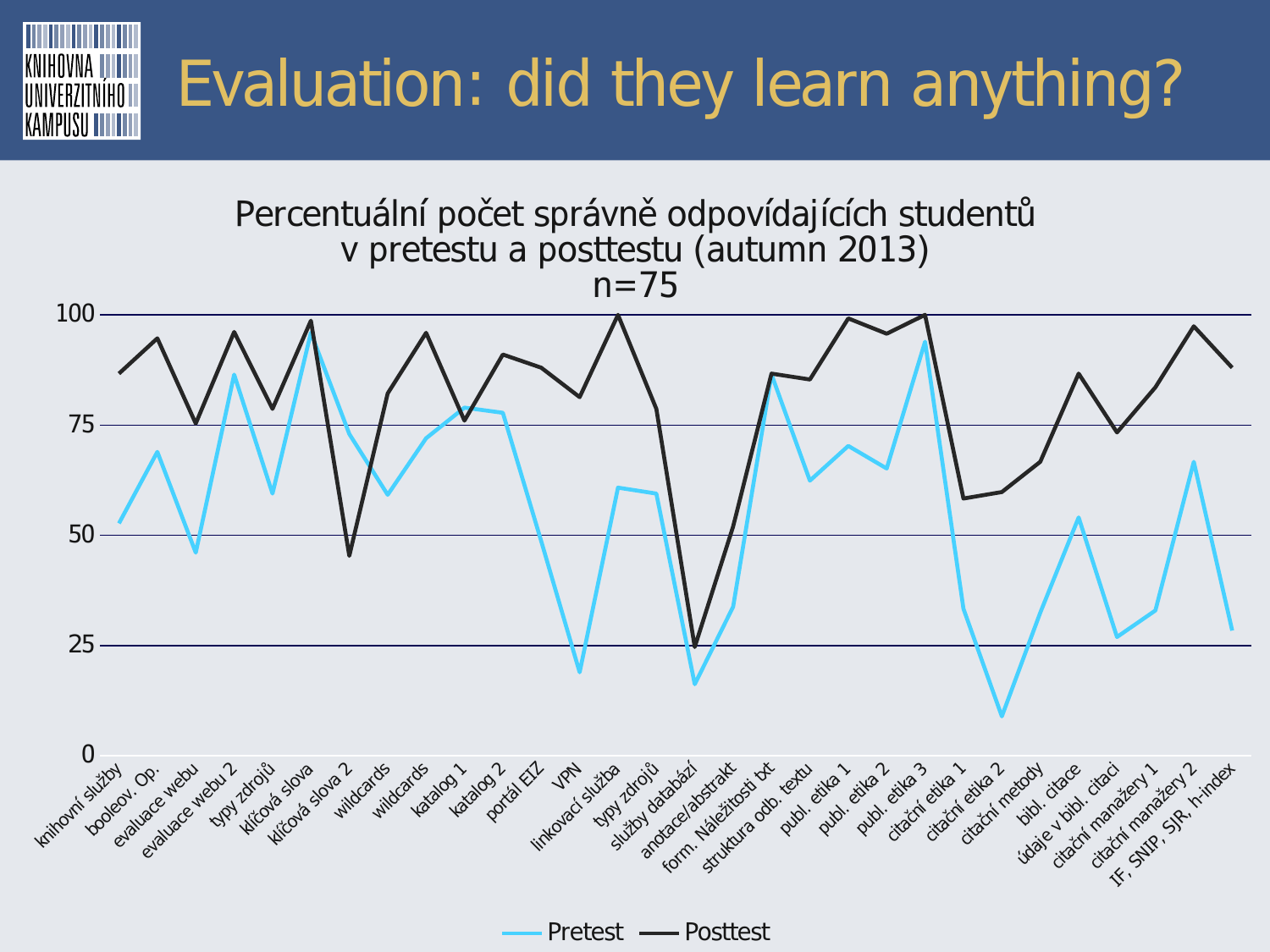

Evaluation: did they learn anything?

### Chart: Percentuální počet správně odpovídajících studentů v pretestu a posttestu (autumn 2013)
n=75

| Category | Pretest | Posttest |
|---|---|---|
| knihovní služby | 52.702702702702716 | 86.66666666666667 |
| booleov. Op. | 68.91891891891893 | 94.66666666666667 |
| evaluace webu | 46.06741573033708 | 75.34246575342458 |
| evaluace webu 2 | 86.4406779661017 | 96.10389610389603 |
| typy zdrojů | 59.459459459459424 | 78.66666666666666 |
| klíčová slova | 95.94594594594601 | 98.66666666666667 |
| klíčová slova 2 | 72.97297297297293 | 45.33333333333333 |
| wildcards | 59.183673469387735 | 82.17821782178213 |
| wildcards | 72.0 | 95.91836734693875 |
| katalog 1 | 78.94736842105269 | 76.0 |
| katalog 2 | 77.77777777777774 | 91.0 |
| portál EIZ | 48.648648648648646 | 88.0 |
| VPN | 18.91891891891893 | 81.33333333333329 |
| linkovací služba | 60.810810810810814 | 100.0 |
| typy zdrojů | 59.459459459459424 | 78.66666666666666 |
| služby databází | 16.216216216216218 | 24.657534246575324 |
| anotace/abstrakt | 33.783783783783775 | 52.0 |
| form. Náležitosti txt | 86.48648648648644 | 86.66666666666667 |
| struktura odb. textu | 62.38738738738734 | 85.3333333333333 |
| publ. etika 1 | 70.27027027027027 | 99.1869918699187 |
| publ. etika 2 | 65.15151515151516 | 95.71428571428572 |
| publ. etika 3 | 93.90243902439023 | 100.0 |
| citační etika 1 | 33.33333333333333 | 58.333333333333336 |
| citační etika 2 | 8.928571428571418 | 59.80392156862741 |
| citační metody | 32.432432432432435 | 66.66666666666666 |
| bibl. citace | 54.054054054054035 | 86.66666666666667 |
| údaje v bibl. citaci | 26.923076923076923 | 73.33333333333329 |
| citační manažery 1 | 32.941176470588225 | 83.56164383561644 |
| citační manažery 2 | 66.66666666666666 | 97.40259740259741 |
| IF, SNIP, SJR, h-index | 28.37837837837838 | 88.0 |